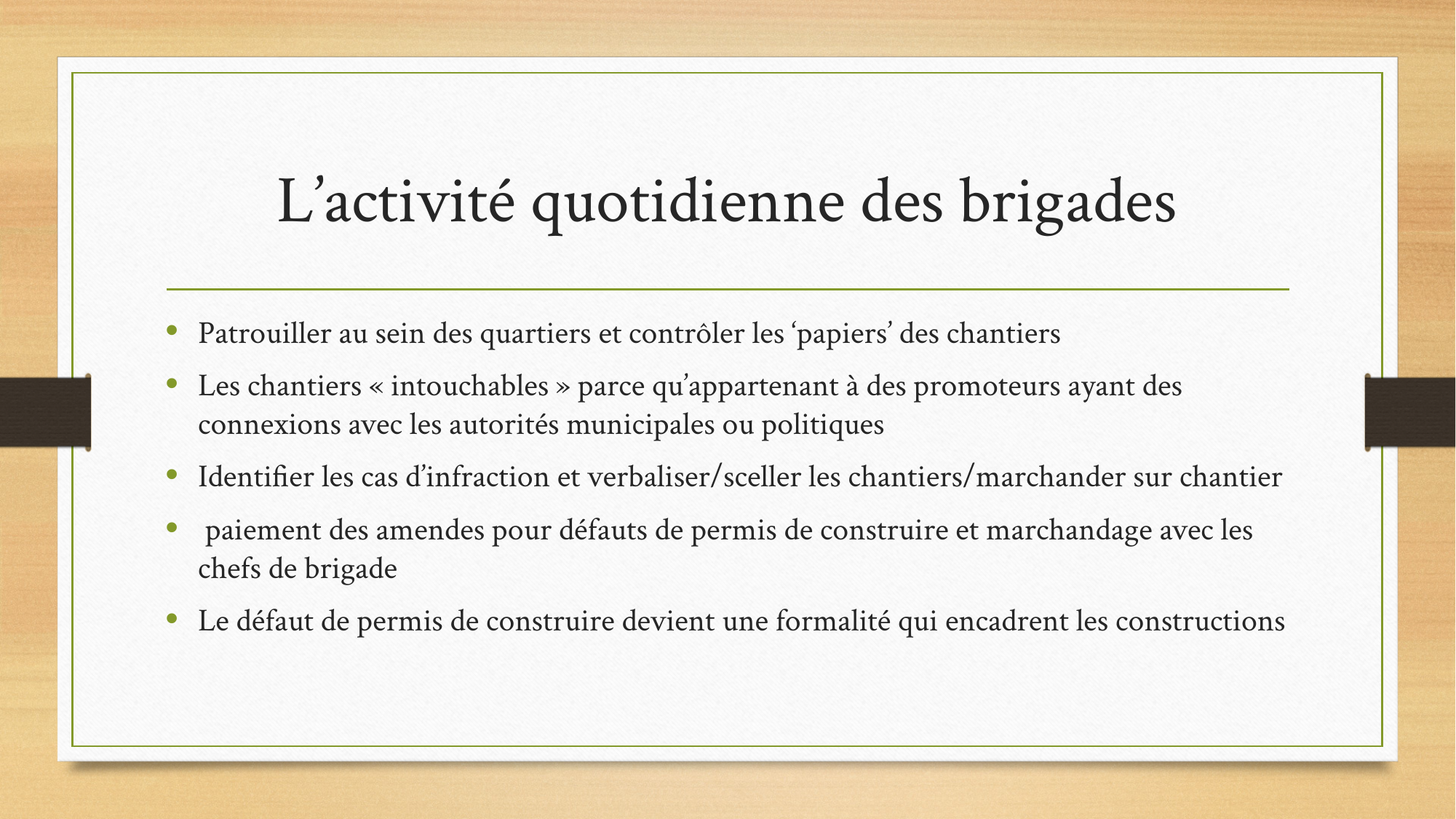

# L’activité quotidienne des brigades
Patrouiller au sein des quartiers et contrôler les ‘papiers’ des chantiers
Les chantiers « intouchables » parce qu’appartenant à des promoteurs ayant des connexions avec les autorités municipales ou politiques
Identifier les cas d’infraction et verbaliser/sceller les chantiers/marchander sur chantier
 paiement des amendes pour défauts de permis de construire et marchandage avec les chefs de brigade
Le défaut de permis de construire devient une formalité qui encadrent les constructions